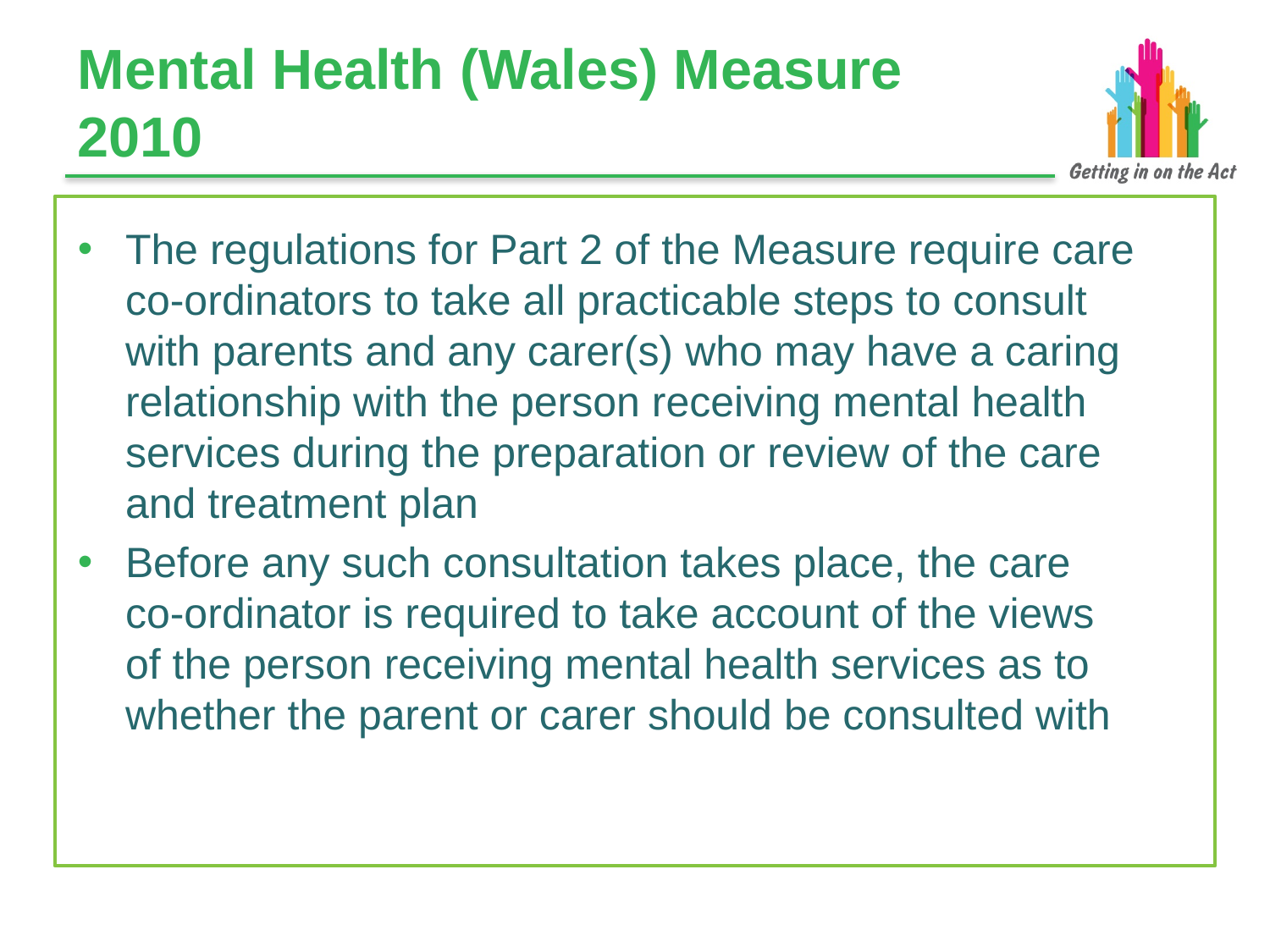

# Mental Health (Wales) Measure 2010

The regulations for Part 2 of the Measure require care co-ordinators to take all practicable steps to consult
with parents and any carer(s) who may have a caring relationship with the person receiving mental health services during the preparation or review of the care
and treatment plan
Before any such consultation takes place, the care
co-ordinator is required to take account of the views
of the person receiving mental health services as to whether the parent or carer should be consulted with